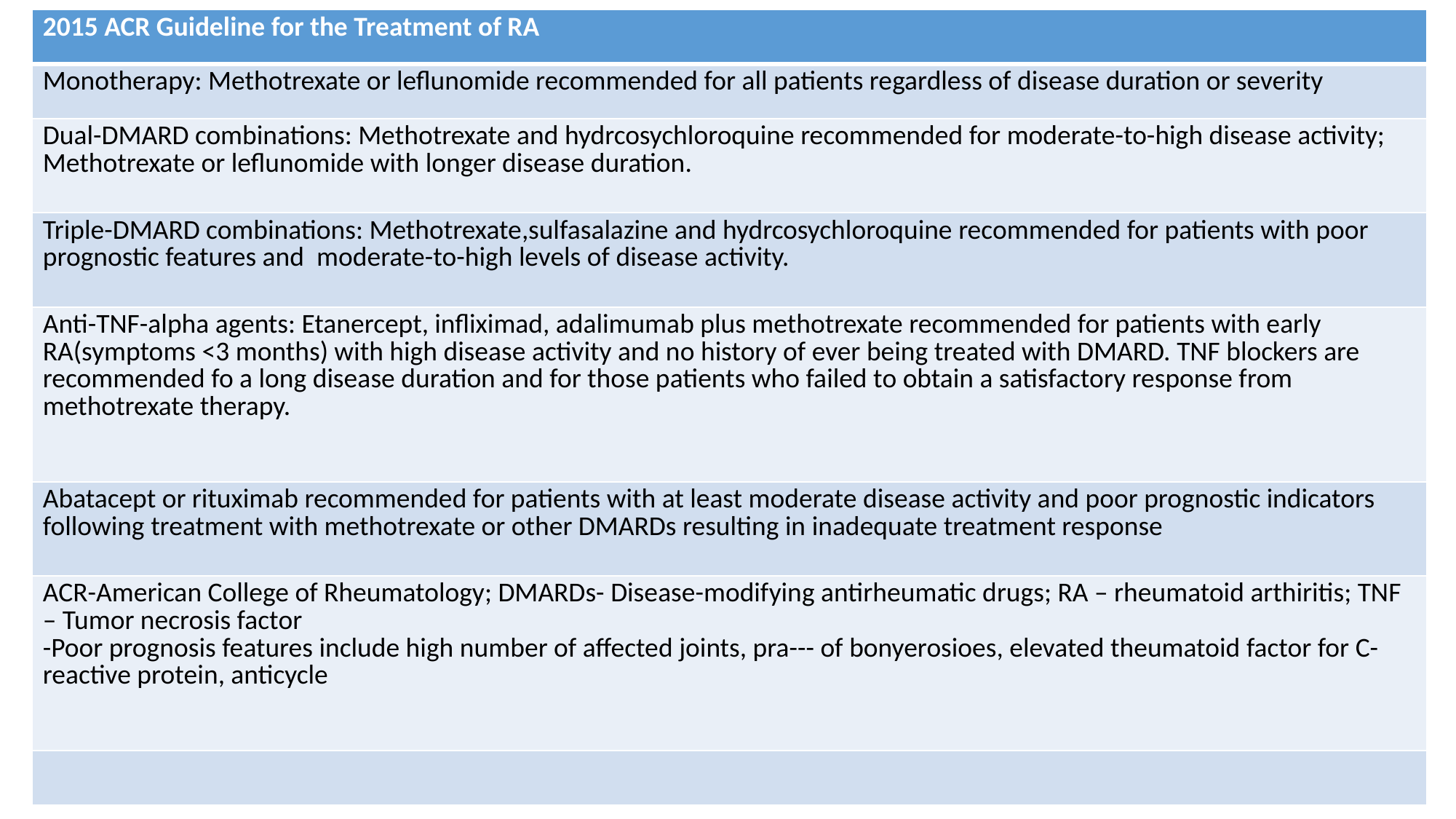

| 2015 ACR Guideline for the Treatment of RA |
| --- |
| Monotherapy: Methotrexate or leflunomide recommended for all patients regardless of disease duration or severity |
| Dual-DMARD combinations: Methotrexate and hydrcosychloroquine recommended for moderate-to-high disease activity; Methotrexate or leflunomide with longer disease duration. |
| Triple-DMARD combinations: Methotrexate,sulfasalazine and hydrcosychloroquine recommended for patients with poor prognostic features and moderate-to-high levels of disease activity. |
| Anti-TNF-alpha agents: Etanercept, infliximad, adalimumab plus methotrexate recommended for patients with early RA(symptoms <3 months) with high disease activity and no history of ever being treated with DMARD. TNF blockers are recommended fo a long disease duration and for those patients who failed to obtain a satisfactory response from methotrexate therapy. |
| Abatacept or rituximab recommended for patients with at least moderate disease activity and poor prognostic indicators following treatment with methotrexate or other DMARDs resulting in inadequate treatment response |
| ACR-American College of Rheumatology; DMARDs- Disease-modifying antirheumatic drugs; RA – rheumatoid arthiritis; TNF – Tumor necrosis factor -Poor prognosis features include high number of affected joints, pra--- of bonyerosioes, elevated theumatoid factor for C-reactive protein, anticycle |
|  |